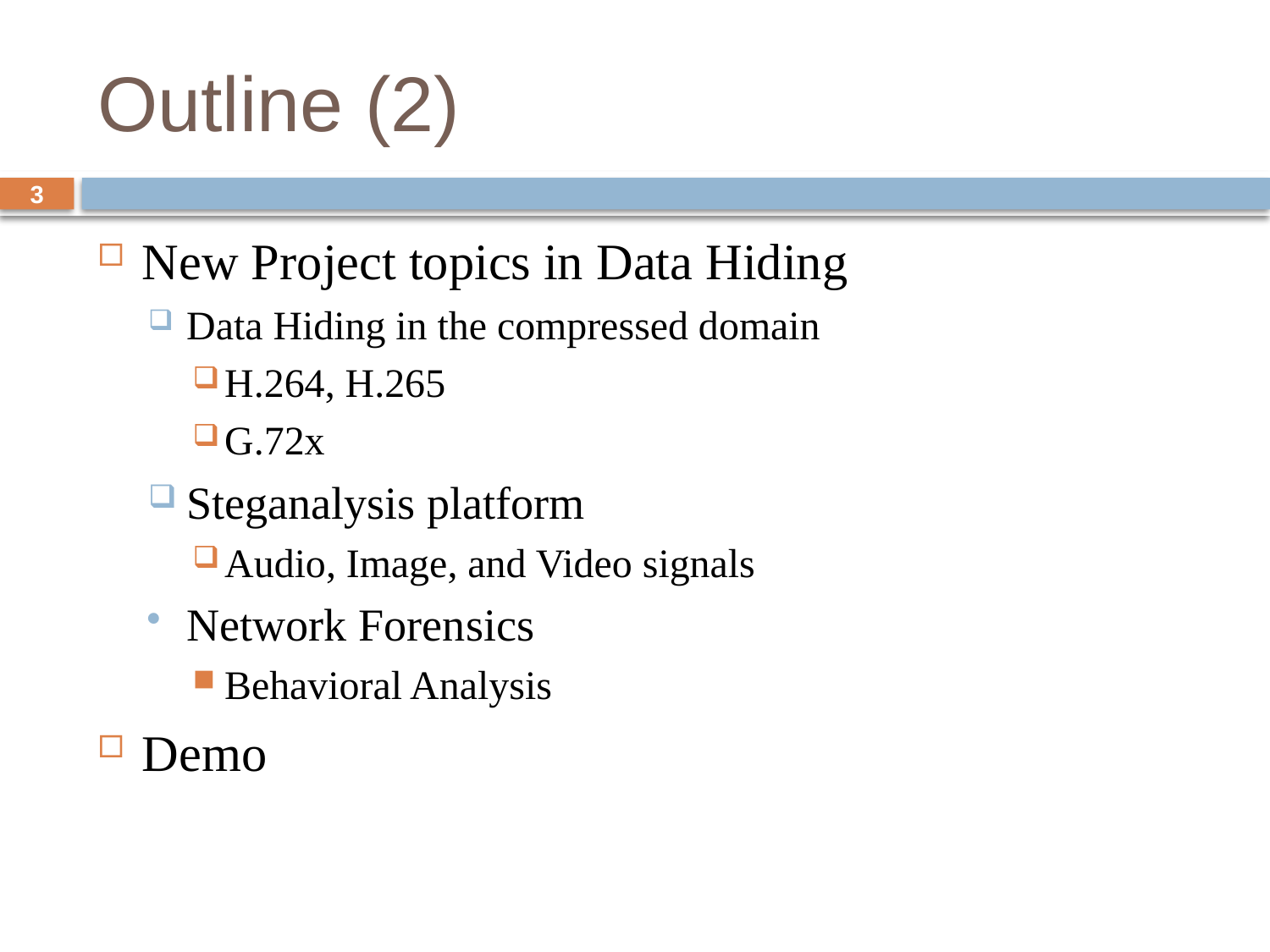

# Outline (2)
3
New Project topics in Data Hiding
Data Hiding in the compressed domain
H.264, H.265
G.72x
Steganalysis platform
Audio, Image, and Video signals
Network Forensics
Behavioral Analysis
Demo